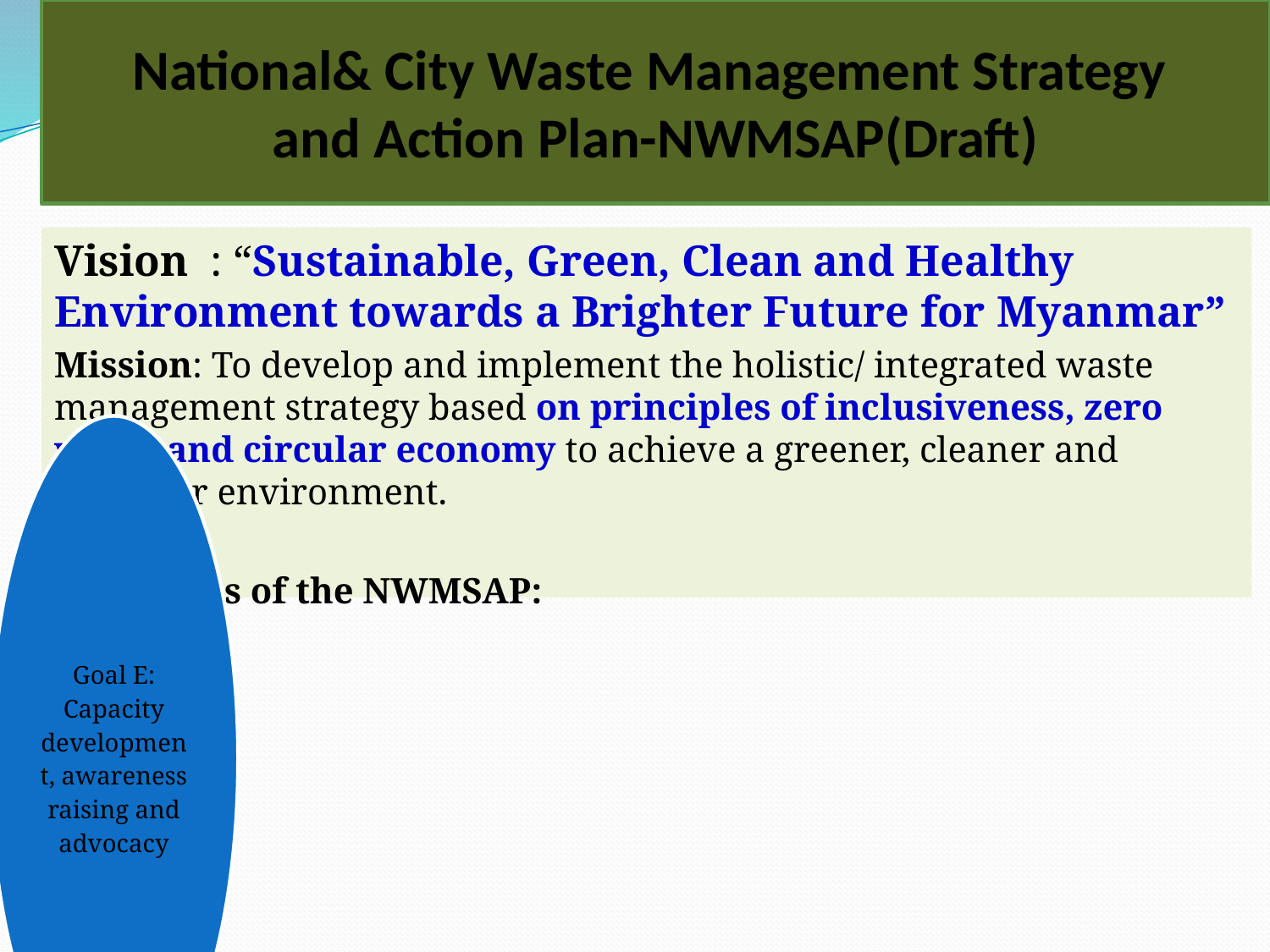

National& City Waste Management Strategy
and Action Plan-NWMSAP(Draft)
Vision  : “Sustainable, Green, Clean and Healthy Environment towards a Brighter Future for Myanmar”
Mission: To develop and implement the holistic/ integrated waste management strategy based on principles of inclusiveness, zero waste and circular economy to achieve a greener, cleaner and healthier environment.

Objectives of the NWMSAP: